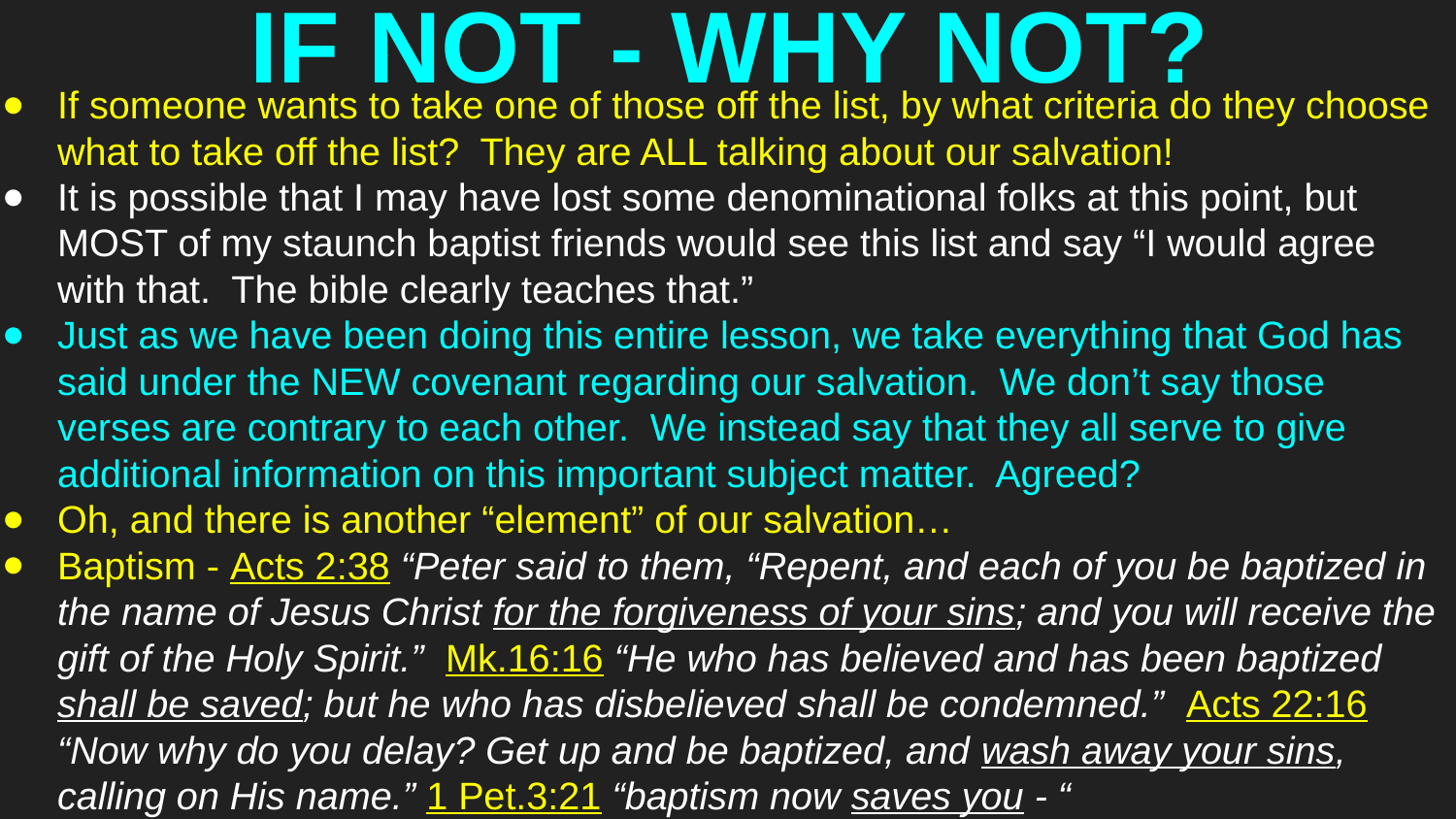

# IF NOT - WHY NOT?
If someone wants to take one of those off the list, by what criteria do they choose what to take off the list?  They are ALL talking about our salvation!
It is possible that I may have lost some denominational folks at this point, but MOST of my staunch baptist friends would see this list and say “I would agree with that.  The bible clearly teaches that.”
Just as we have been doing this entire lesson, we take everything that God has said under the NEW covenant regarding our salvation.  We don’t say those verses are contrary to each other.  We instead say that they all serve to give additional information on this important subject matter.  Agreed?
Oh, and there is another “element” of our salvation…
Baptism - Acts 2:38 “Peter said to them, “Repent, and each of you be baptized in the name of Jesus Christ for the forgiveness of your sins; and you will receive the gift of the Holy Spirit.”  Mk.16:16 “He who has believed and has been baptized shall be saved; but he who has disbelieved shall be condemned.”  Acts 22:16 “Now why do you delay? Get up and be baptized, and wash away your sins, calling on His name.” 1 Pet.3:21 “baptism now saves you - “